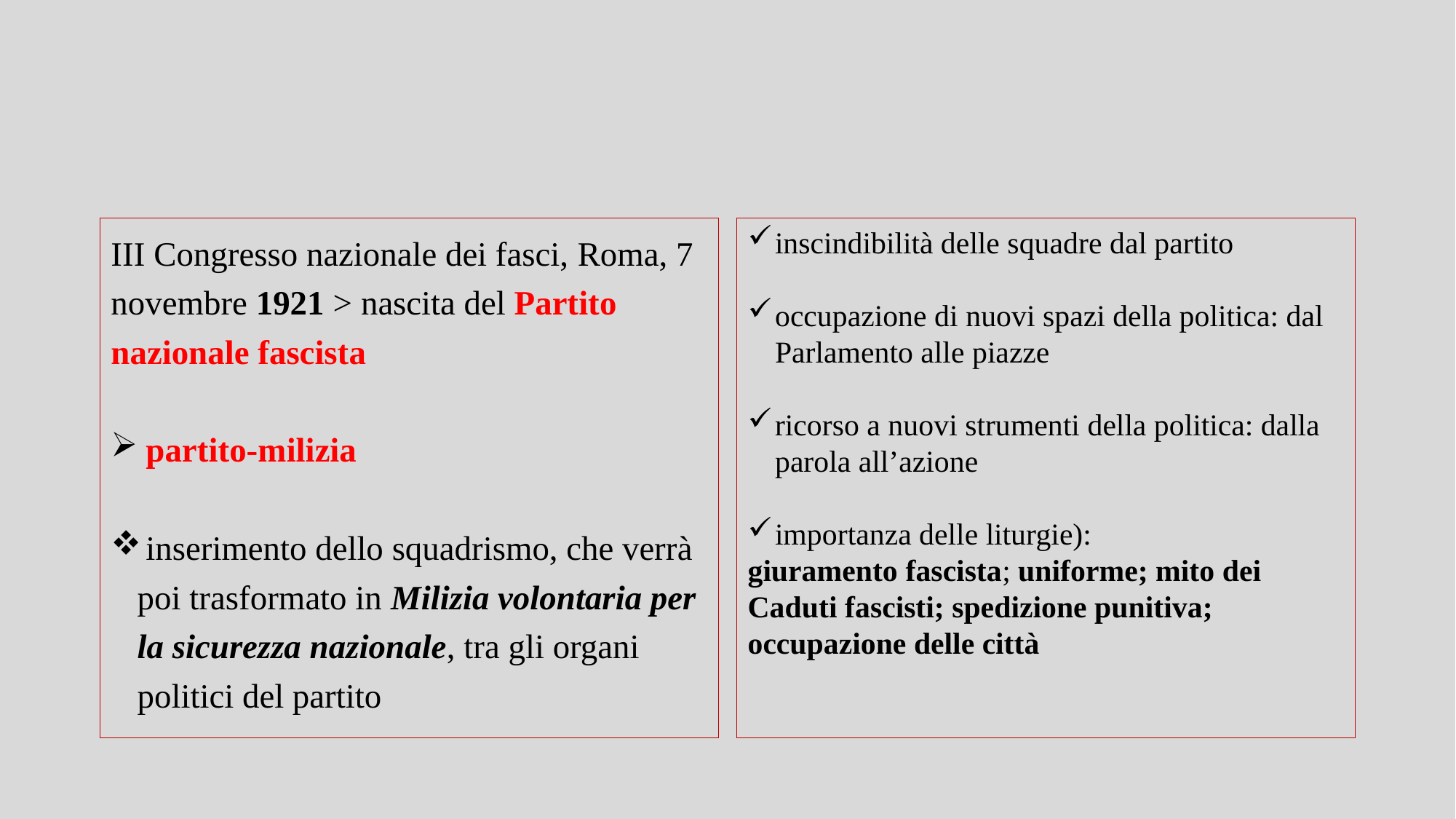

III Congresso nazionale dei fasci, Roma, 7 novembre 1921 > nascita del Partito nazionale fascista

 partito-milizia

 inserimento dello squadrismo, che verrà poi trasformato in Milizia volontaria per la sicurezza nazionale, tra gli organi politici del partito

inscindibilità delle squadre dal partito

occupazione di nuovi spazi della politica: dal Parlamento alle piazze

ricorso a nuovi strumenti della politica: dalla parola all’azione

importanza delle liturgie):
giuramento fascista; uniforme; mito dei Caduti fascisti; spedizione punitiva; occupazione delle città